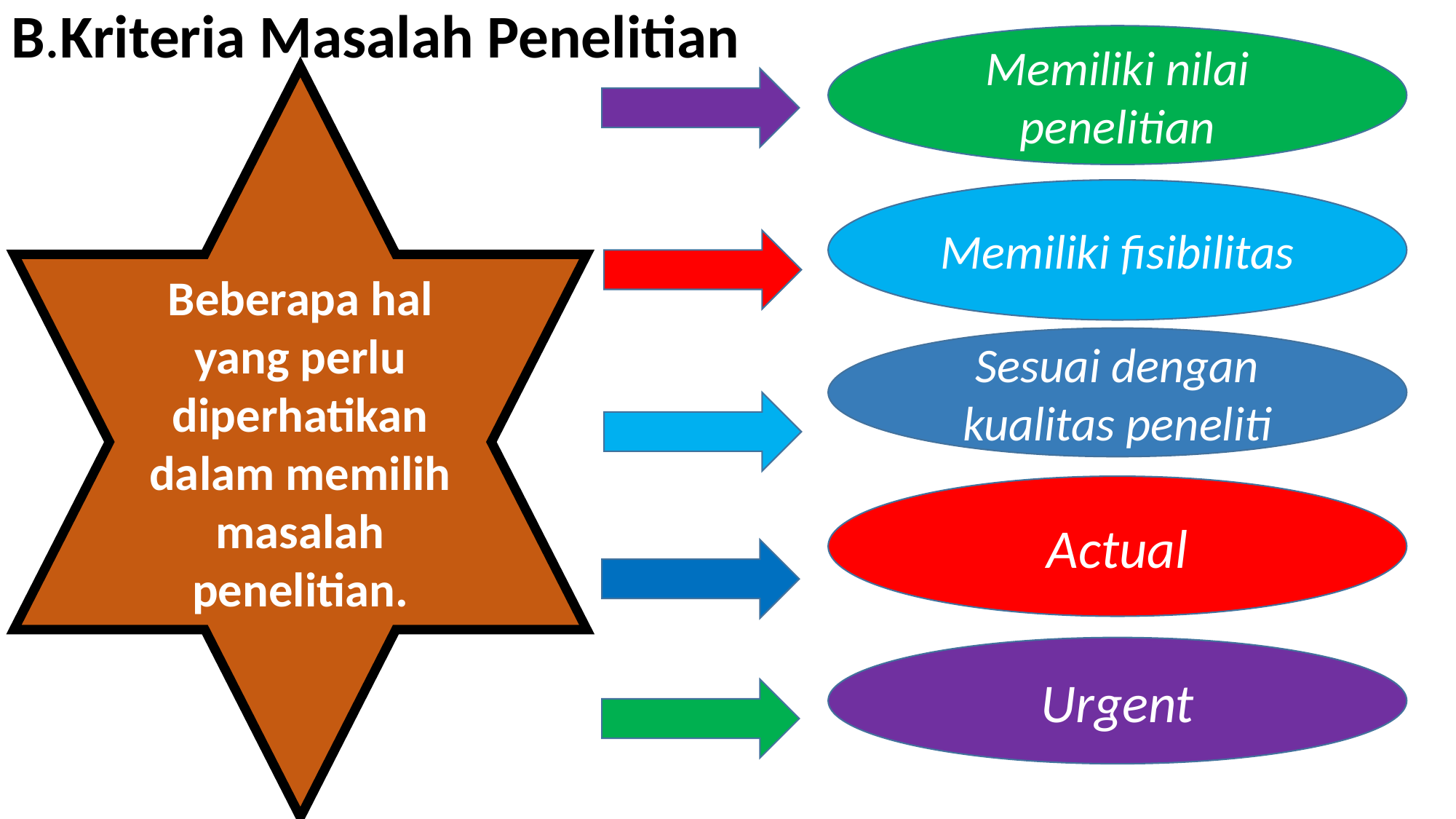

B.Kriteria Masalah Penelitian

Memiliki nilai penelitian

Beberapa hal yang perlu diperhatikan dalam memilih masalah penelitian.

Memiliki fisibilitas

Sesuai dengan kualitas peneliti

Actual

Urgent